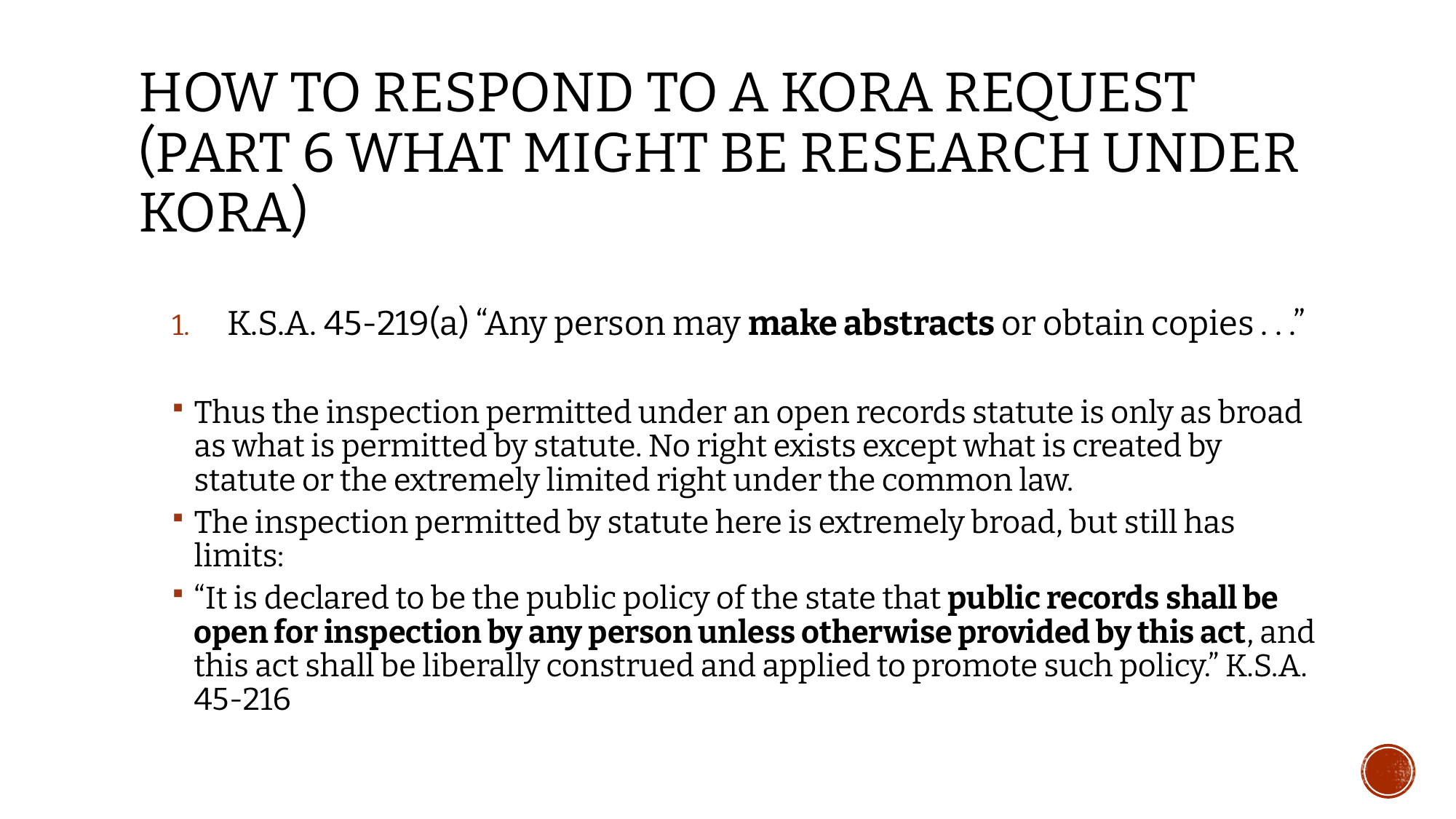

# How to Respond to A Kora request (Part 6 what might be research under kora)

K.S.A. 45-219(a) “Any person may make abstracts or obtain copies . . .”

Thus the inspection permitted under an open records statute is only as broad as what is permitted by statute. No right exists except what is created by statute or the extremely limited right under the common law.
The inspection permitted by statute here is extremely broad, but still has limits:
“It is declared to be the public policy of the state that public records shall be open for inspection by any person unless otherwise provided by this act, and this act shall be liberally construed and applied to promote such policy.” K.S.A. 45-216